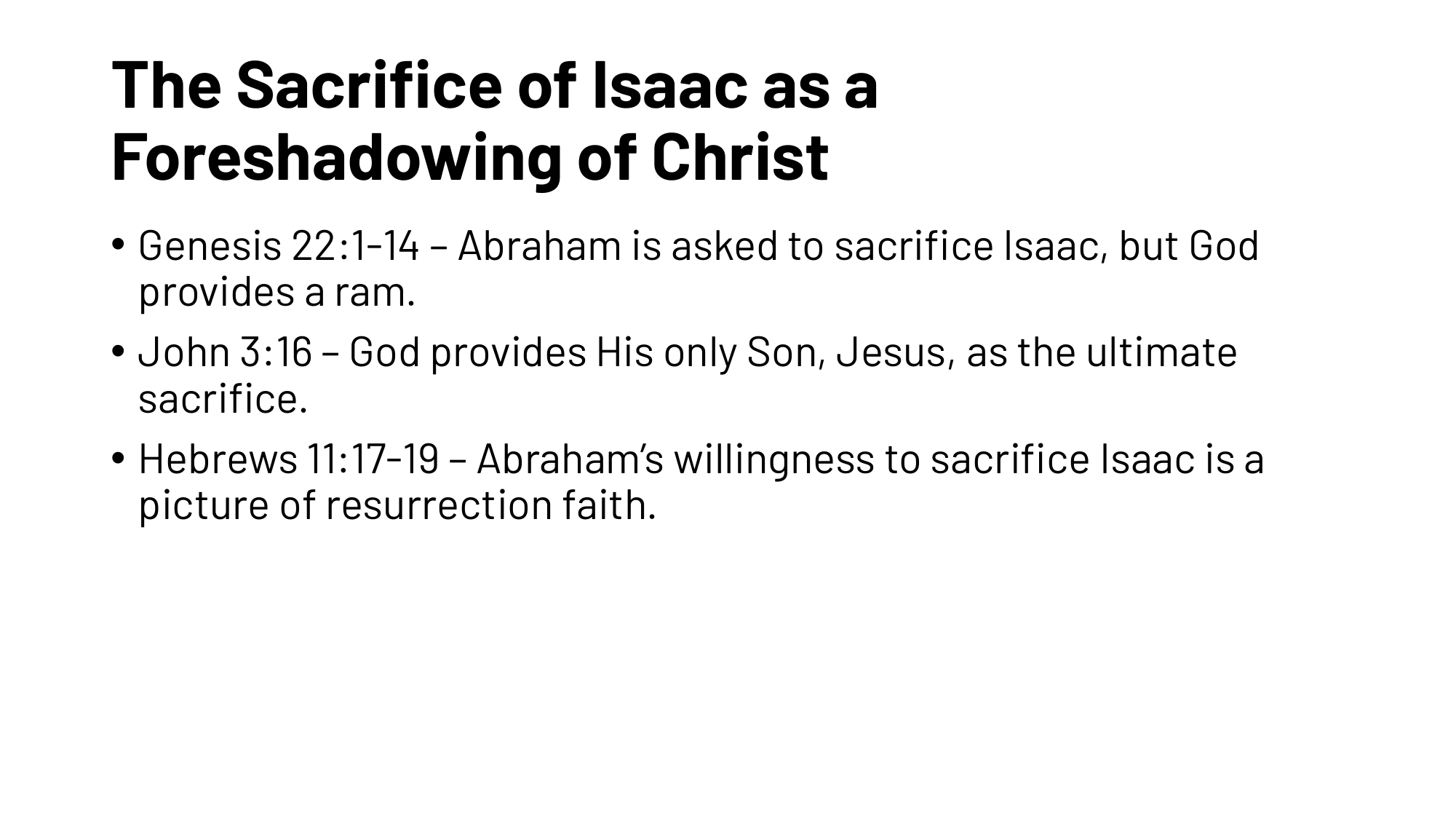

# The Sacrifice of Isaac as a Foreshadowing of Christ
Genesis 22:1-14 – Abraham is asked to sacrifice Isaac, but God provides a ram.
John 3:16 – God provides His only Son, Jesus, as the ultimate sacrifice.
Hebrews 11:17-19 – Abraham’s willingness to sacrifice Isaac is a picture of resurrection faith.